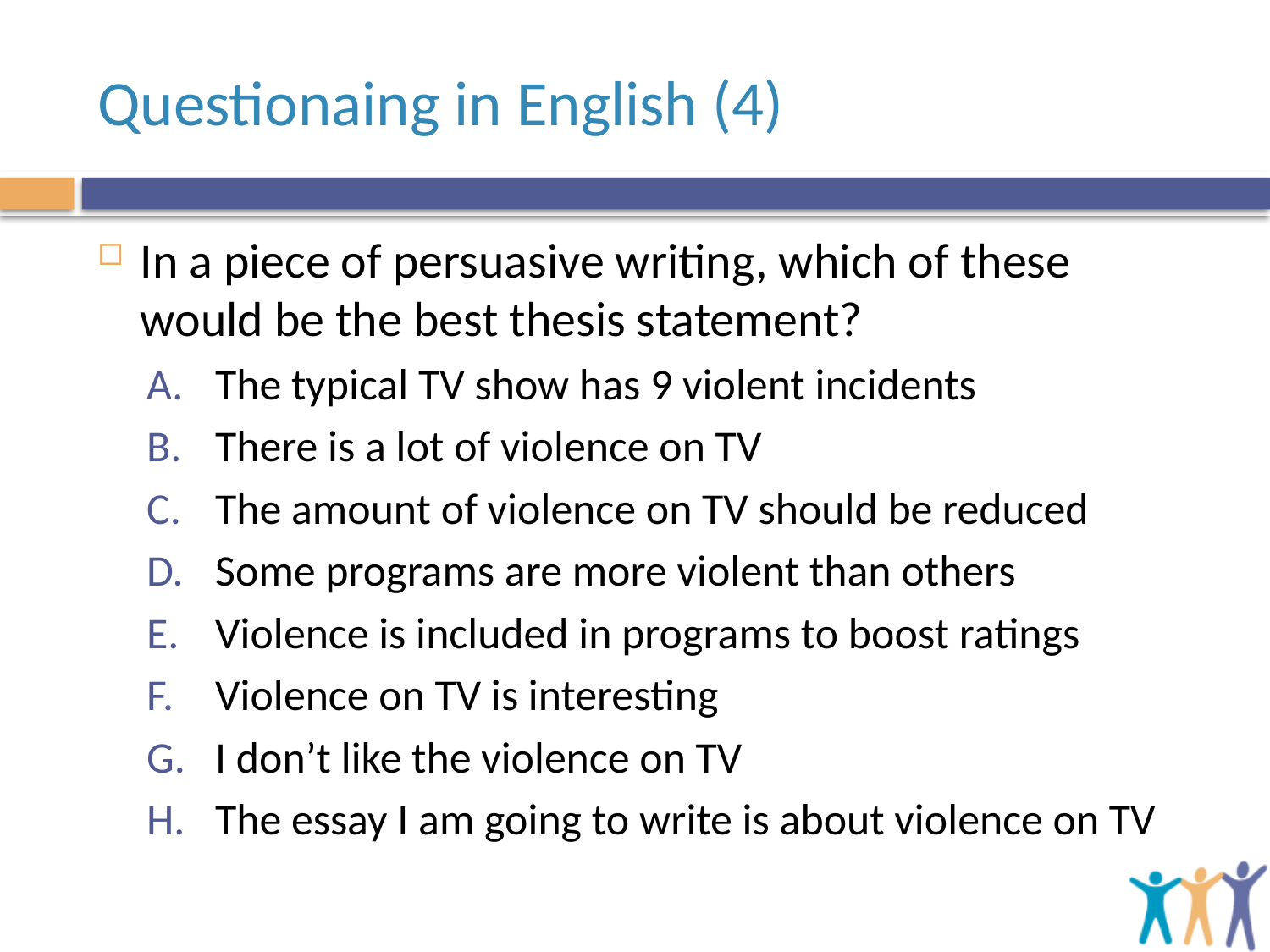

# Questionaing in English (4)
In a piece of persuasive writing, which of these would be the best thesis statement?
The typical TV show has 9 violent incidents
There is a lot of violence on TV
The amount of violence on TV should be reduced
Some programs are more violent than others
Violence is included in programs to boost ratings
Violence on TV is interesting
I don’t like the violence on TV
The essay I am going to write is about violence on TV